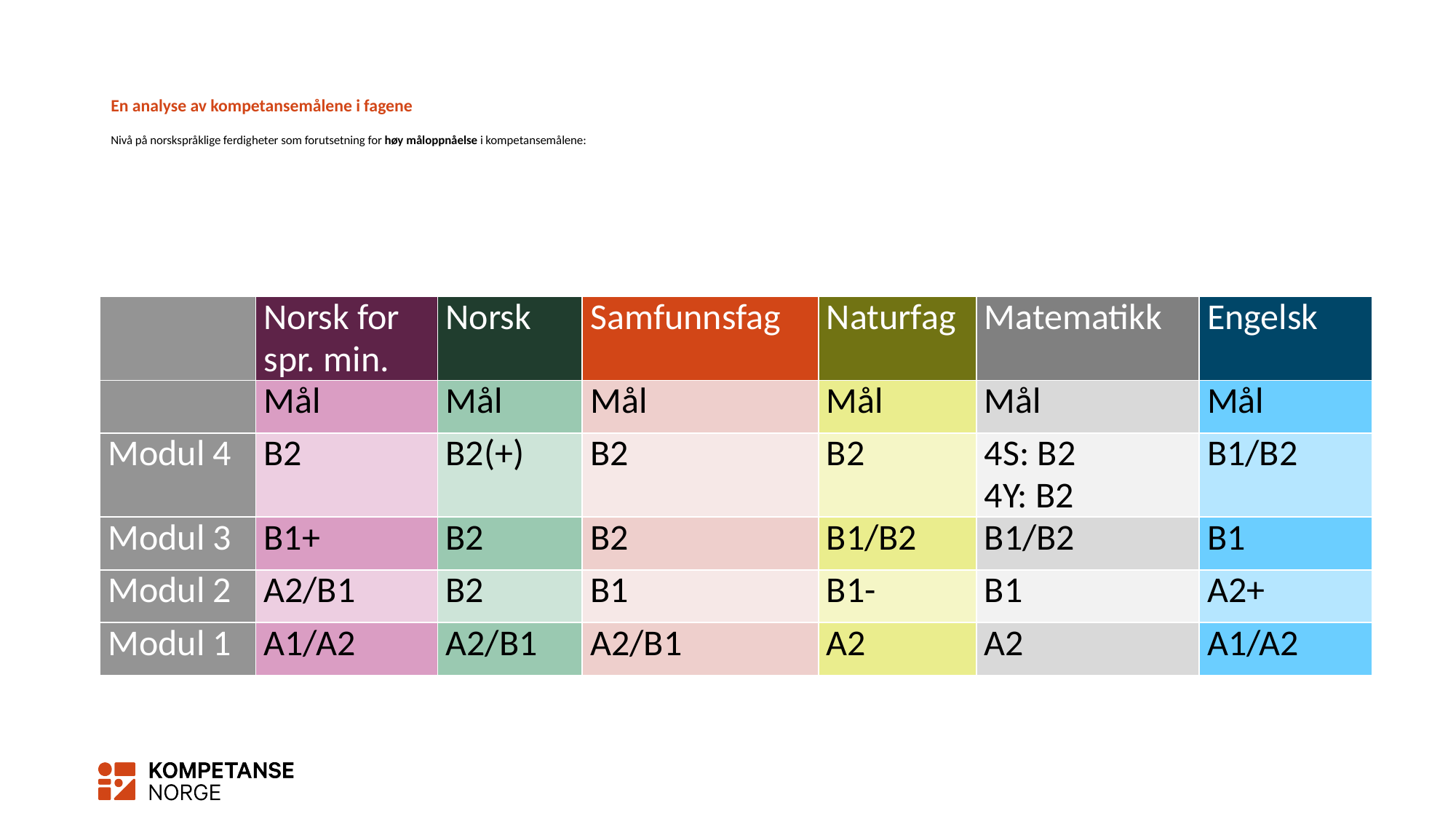

# En analyse av kompetansemålene i fagene Nivå på norskspråklige ferdigheter som forutsetning for høy måloppnåelse i kompetansemålene:
|  | Norsk for spr. min. | Norsk | Samfunnsfag | Naturfag | Matematikk | Engelsk |
| --- | --- | --- | --- | --- | --- | --- |
|  | Mål | Mål | Mål | Mål | Mål | Mål |
| Modul 4 | B2 | B2(+) | B2 | B2 | 4S: B2 4Y: B2 | B1/B2 |
| Modul 3 | B1+ | B2 | B2 | B1/B2 | B1/B2 | B1 |
| Modul 2 | A2/B1 | B2 | B1 | B1- | B1 | A2+ |
| Modul 1 | A1/A2 | A2/B1 | A2/B1 | A2 | A2 | A1/A2 |